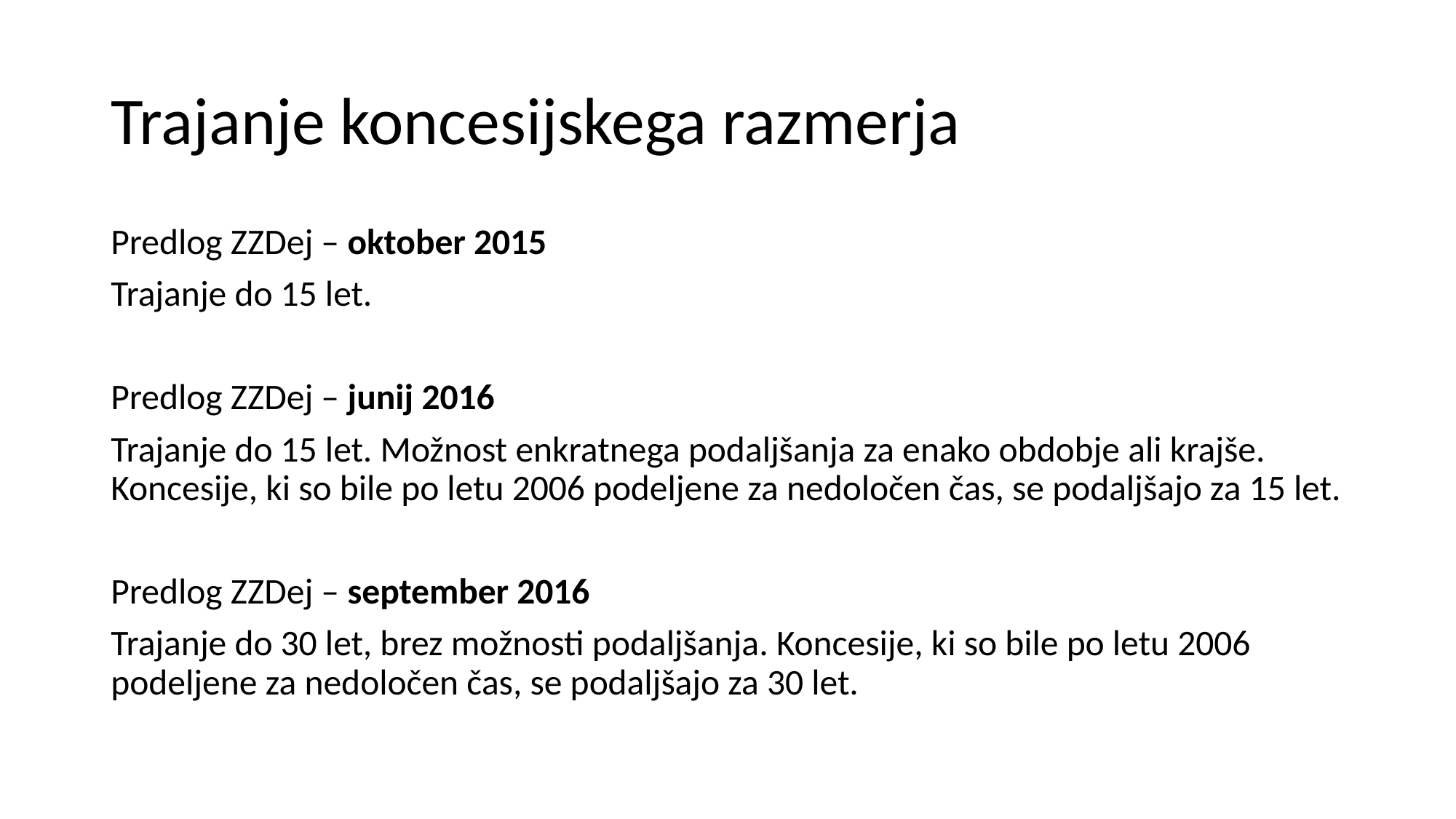

# Trajanje koncesijskega razmerja
Predlog ZZDej – oktober 2015
Trajanje do 15 let.

Predlog ZZDej – junij 2016
Trajanje do 15 let. Možnost enkratnega podaljšanja za enako obdobje ali krajše. Koncesije, ki so bile po letu 2006 podeljene za nedoločen čas, se podaljšajo za 15 let.

Predlog ZZDej – september 2016
Trajanje do 30 let, brez možnosti podaljšanja. Koncesije, ki so bile po letu 2006 podeljene za nedoločen čas, se podaljšajo za 30 let.